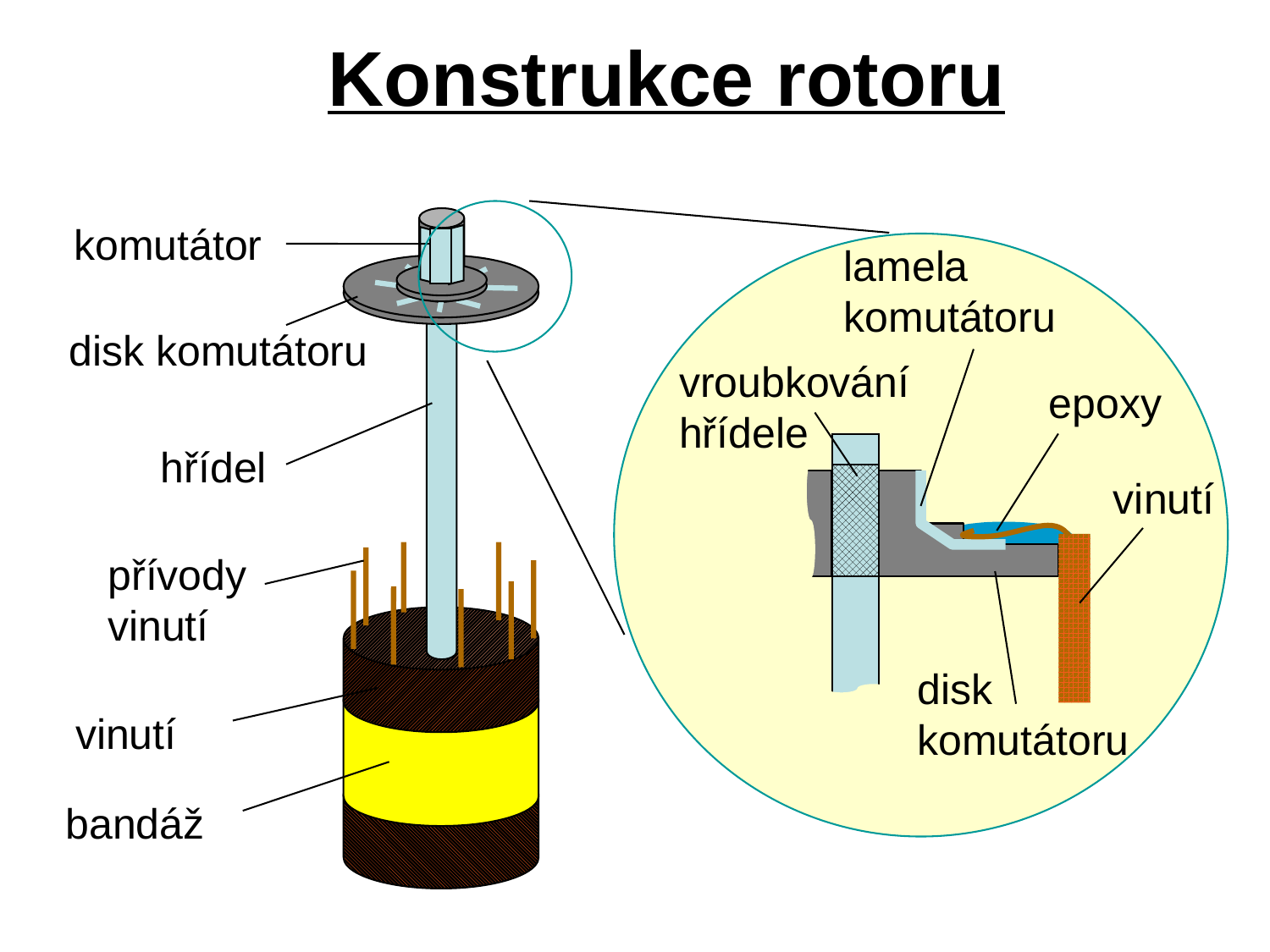

(9/13)
# Konstrukce rotoru

komutátor
lamela
komutátoru

disk komutátoru
vroubkování
hřídele

epoxy

hřídel

vinutí

přívody vinutí

disk
komutátoru

vinutí

bandáž